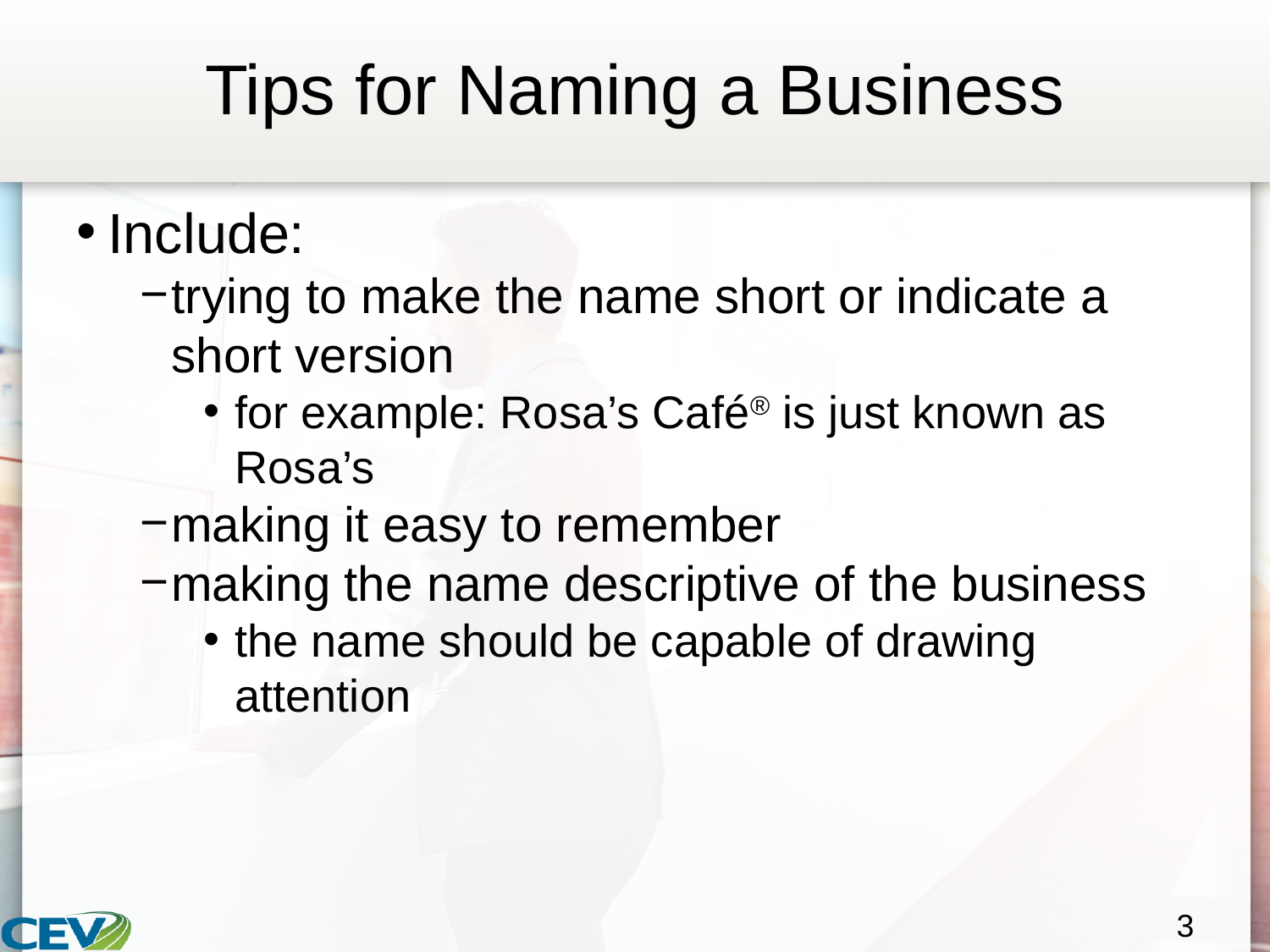

# Tips for Naming a Business
Include:
trying to make the name short or indicate a short version
for example: Rosa’s Café® is just known as Rosa’s
making it easy to remember
making the name descriptive of the business
the name should be capable of drawing attention